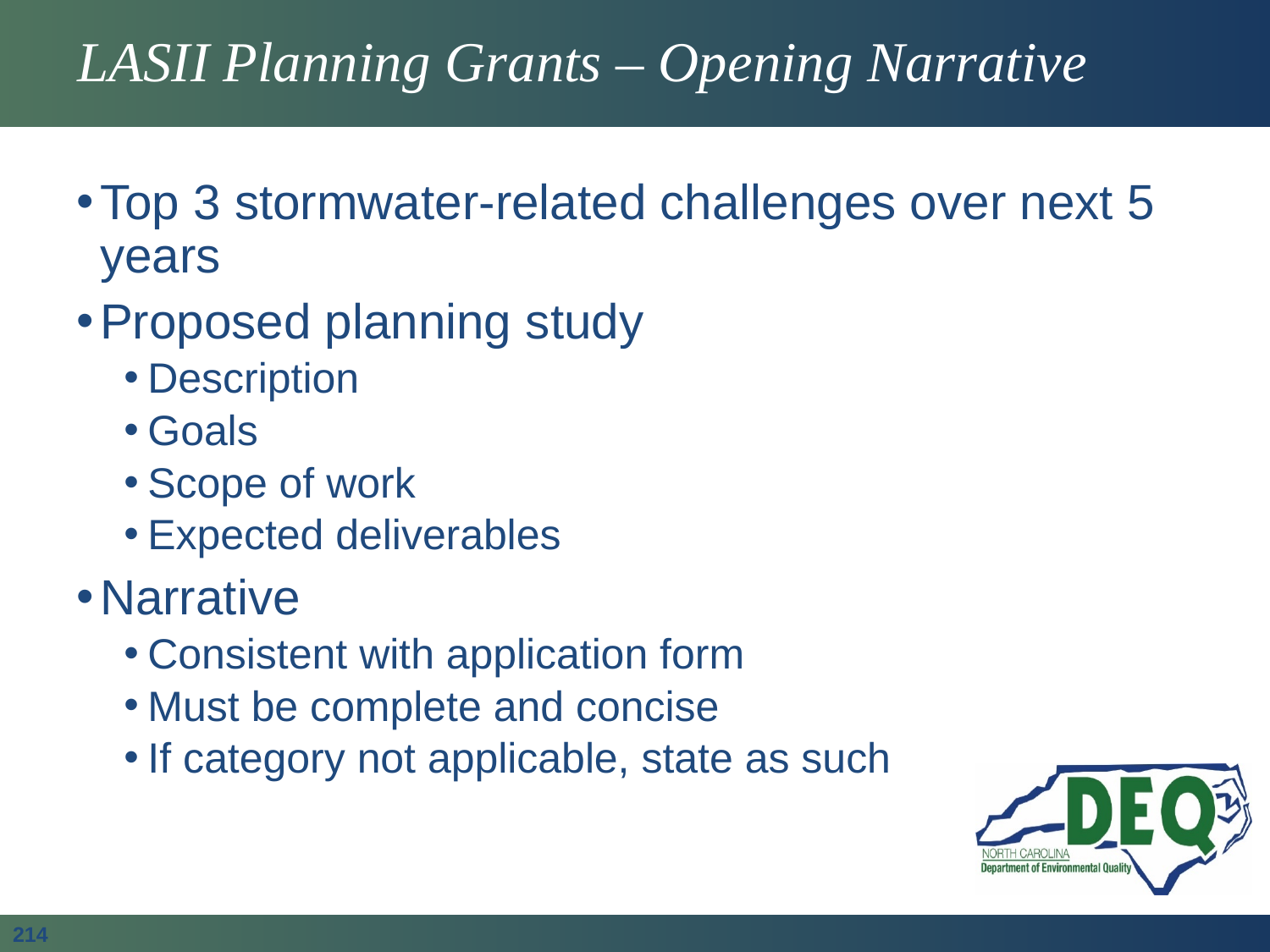

# LASII Planning Grants – Opening Narrative
Top 3 stormwater-related challenges over next 5 years
Proposed planning study
Description
Goals
Scope of work
Expected deliverables
Narrative
Consistent with application form
Must be complete and concise
If category not applicable, state as such

214